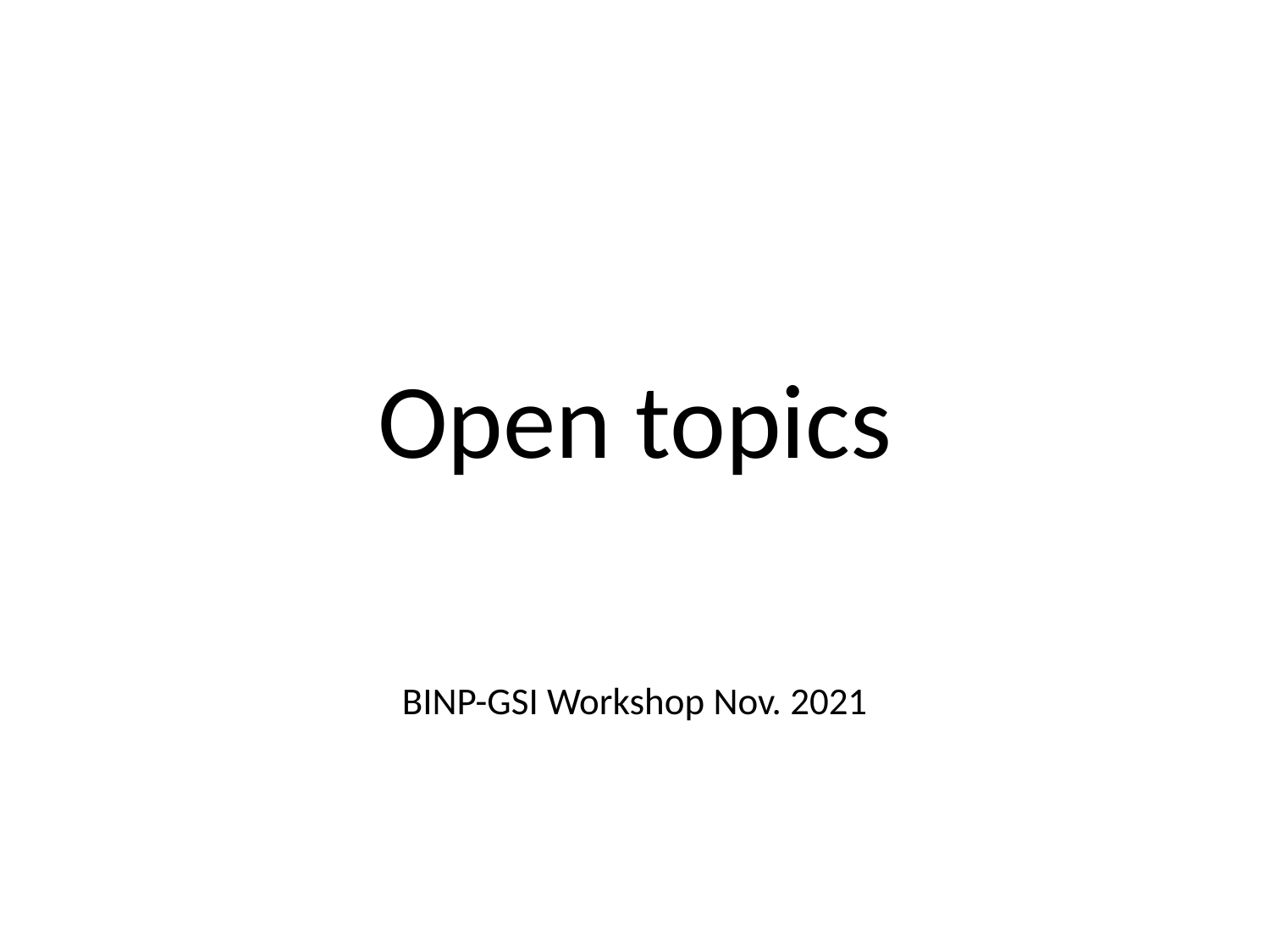

# Open topics

BINP-GSI Workshop Nov. 2021